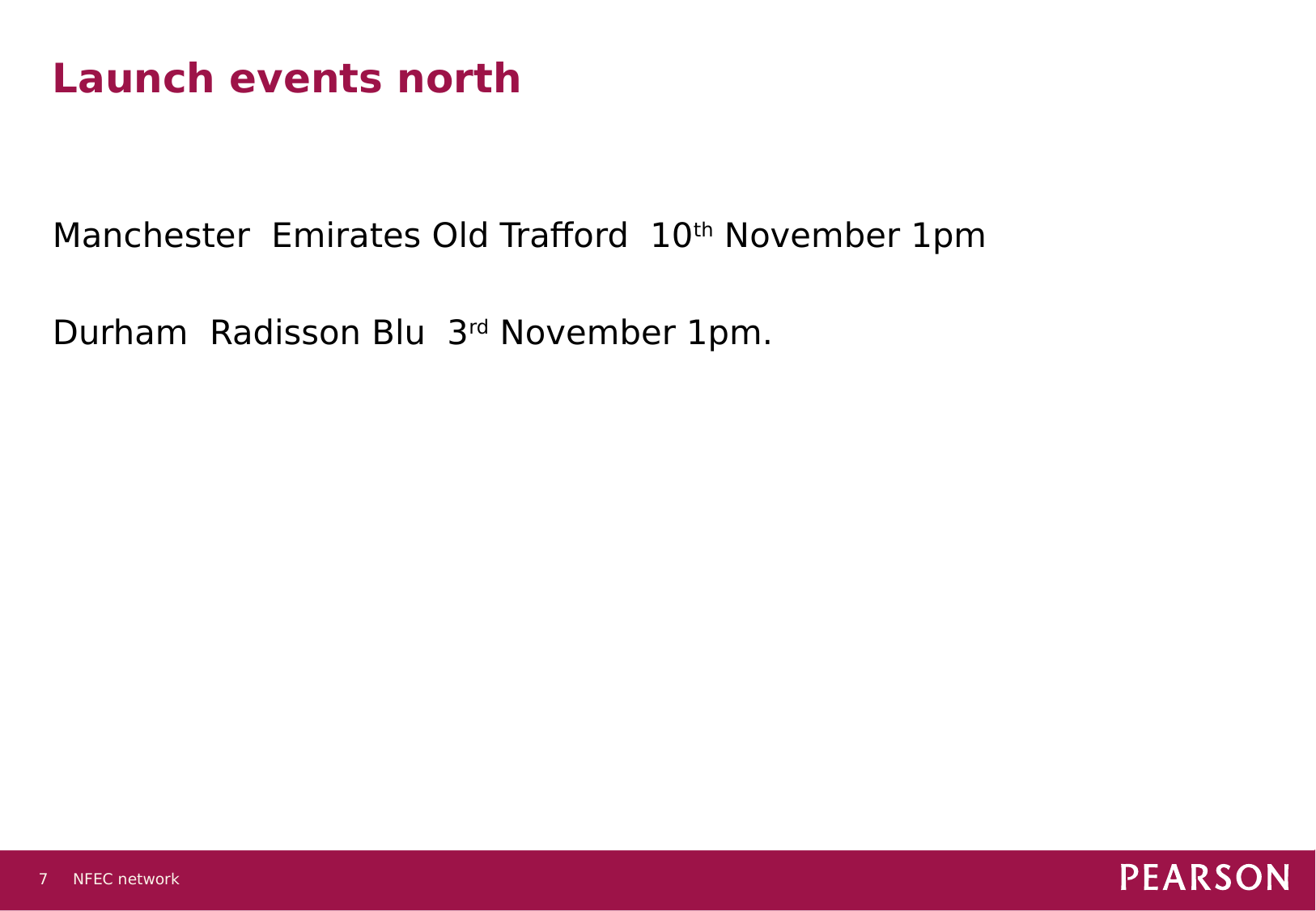

# Launch events north
Manchester  Emirates Old Trafford  10th November 1pm

Durham  Radisson Blu  3rd November 1pm.

7
NFEC network